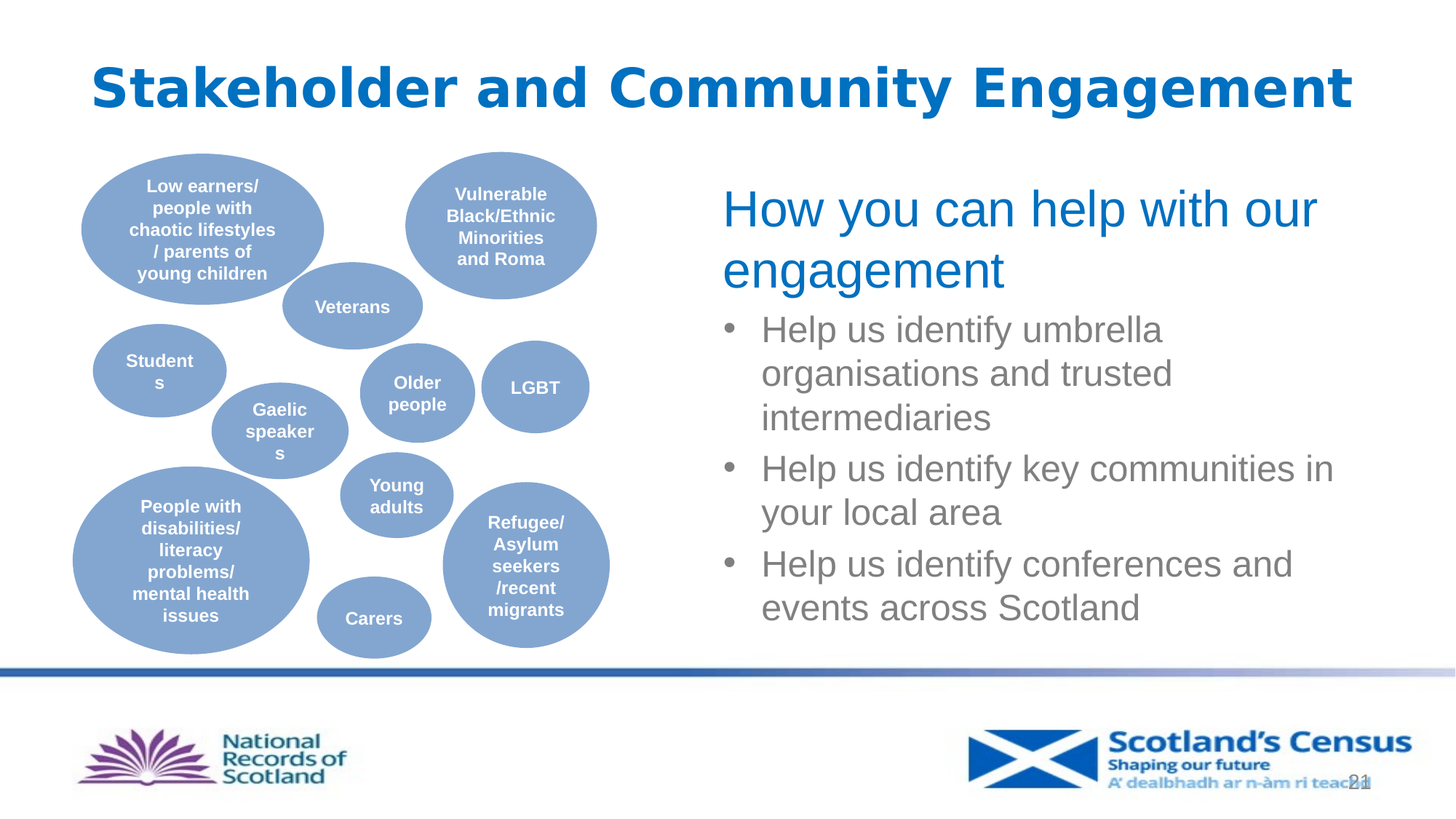

# Stakeholder and Community Engagement
Vulnerable Black/Ethnic Minorities and Roma
Low earners/ people with chaotic lifestyles / parents of young children
How you can help with our engagement
Help us identify umbrella organisations and trusted intermediaries
Help us identify key communities in your local area
Help us identify conferences and events across Scotland

Veterans
Students
LGBT
Older people
Gaelic speakers
Young adults
People with disabilities/ literacy problems/ mental health issues
Refugee/
Asylum seekers /recent migrants
Carers
21